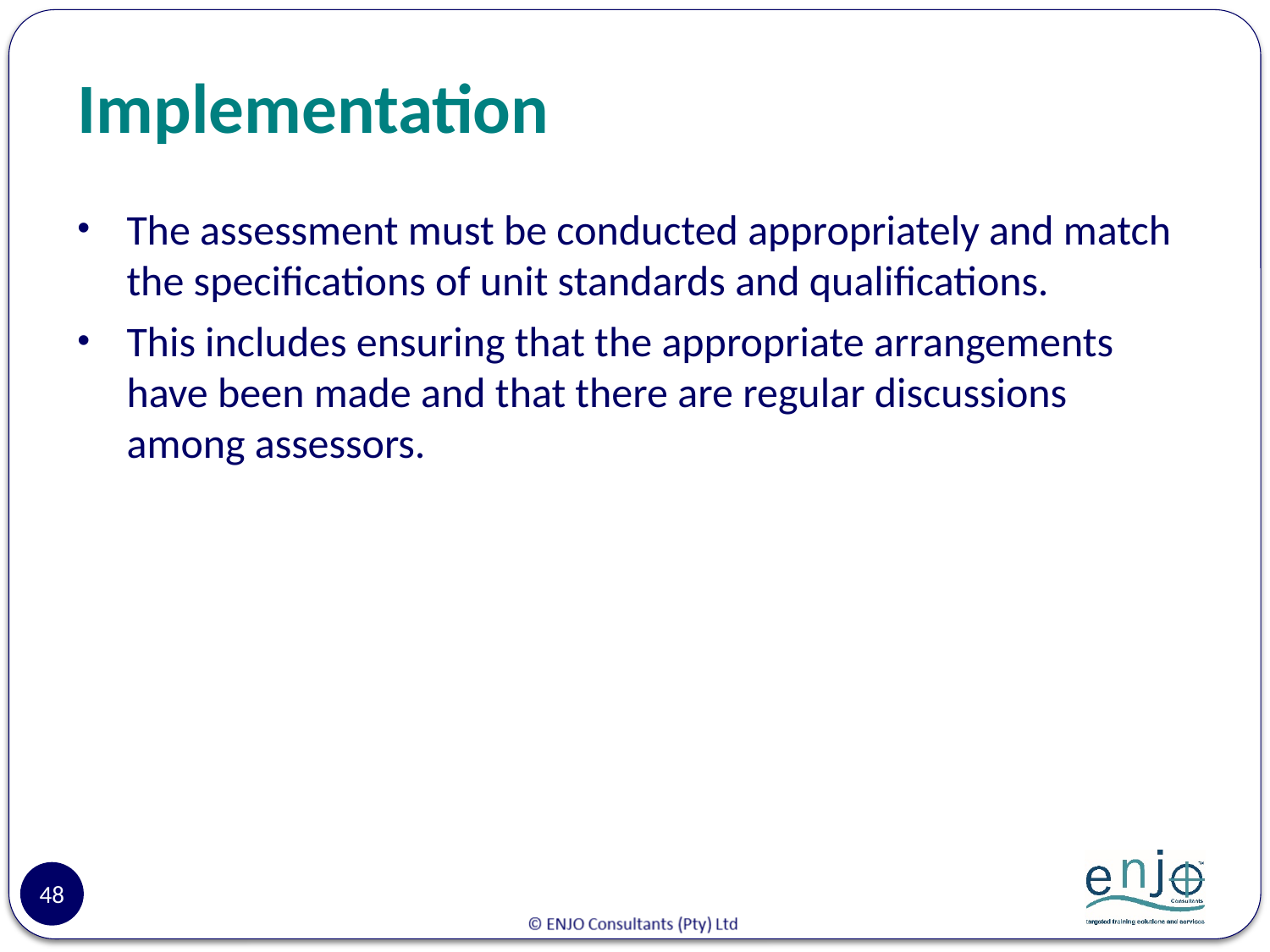

# Implementation
The assessment must be conducted appropriately and match the specifications of unit standards and qualifications.
This includes ensuring that the appropriate arrangements have been made and that there are regular discussions among assessors.

48